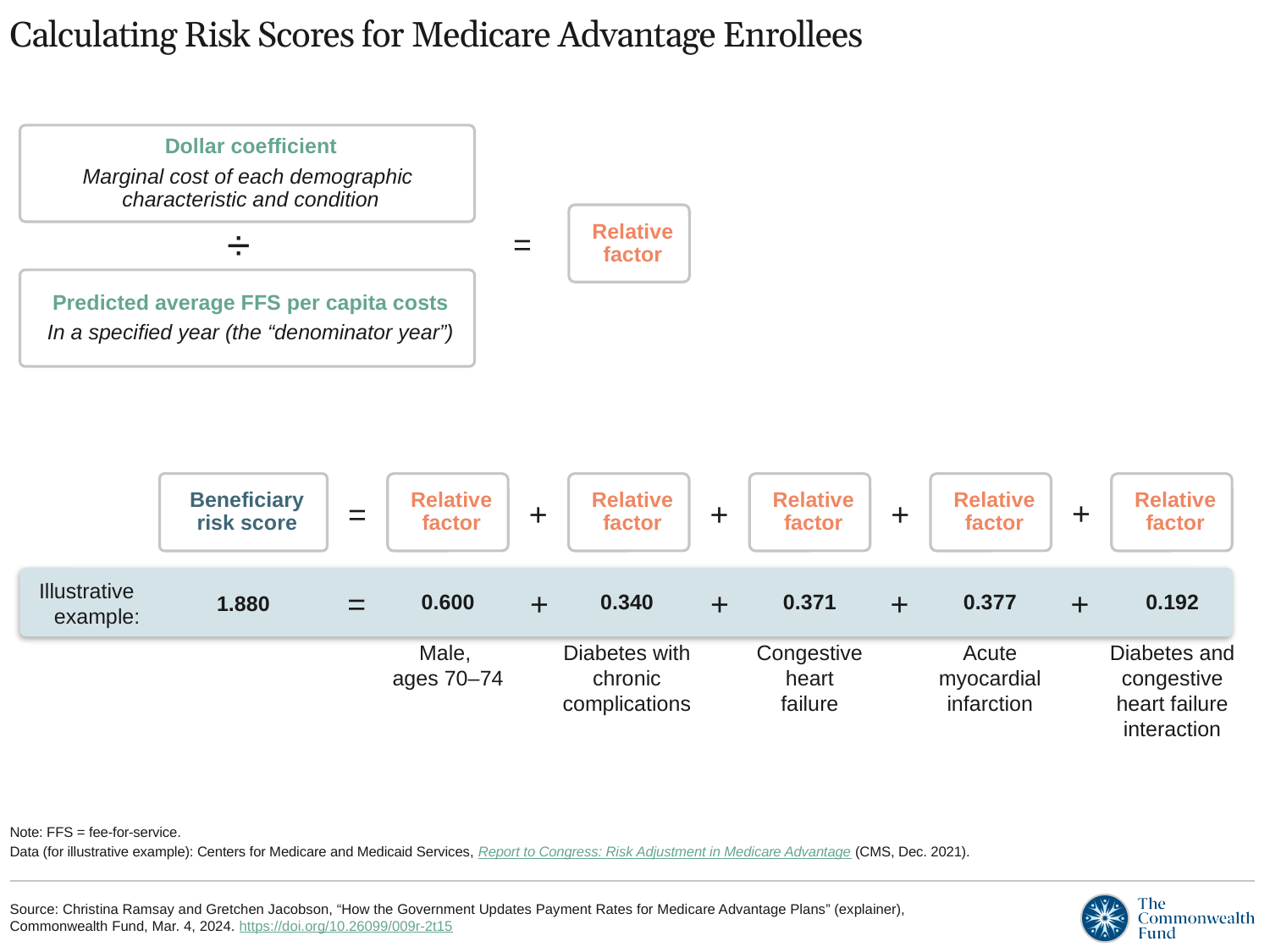

# Calculating Risk Scores for Medicare Advantage Enrollees
Dollar coefficient
Marginal cost of each demographic
characteristic and condition
Relative factor
 ÷
=
Predicted average FFS per capita costs
In a specified year (the “denominator year”)
Beneficiary risk score
Relative factor
Relative factor
Relative factor
Relative factor
Relative factor
+
=
+
+
+

Illustrative
example:
=
+
+
+
+
0.600

Male,
ages 70–74
0.371

Congestive heart failure
0.192

Diabetes and congestive heart failure interaction
0.340

Diabetes with chronic complications
0.377

Acute myocardial infarction
1.880
Note: FFS = fee-for-service.
Data (for illustrative example): Centers for Medicare and Medicaid Services, Report to Congress: Risk Adjustment in Medicare Advantage (CMS, Dec. 2021).